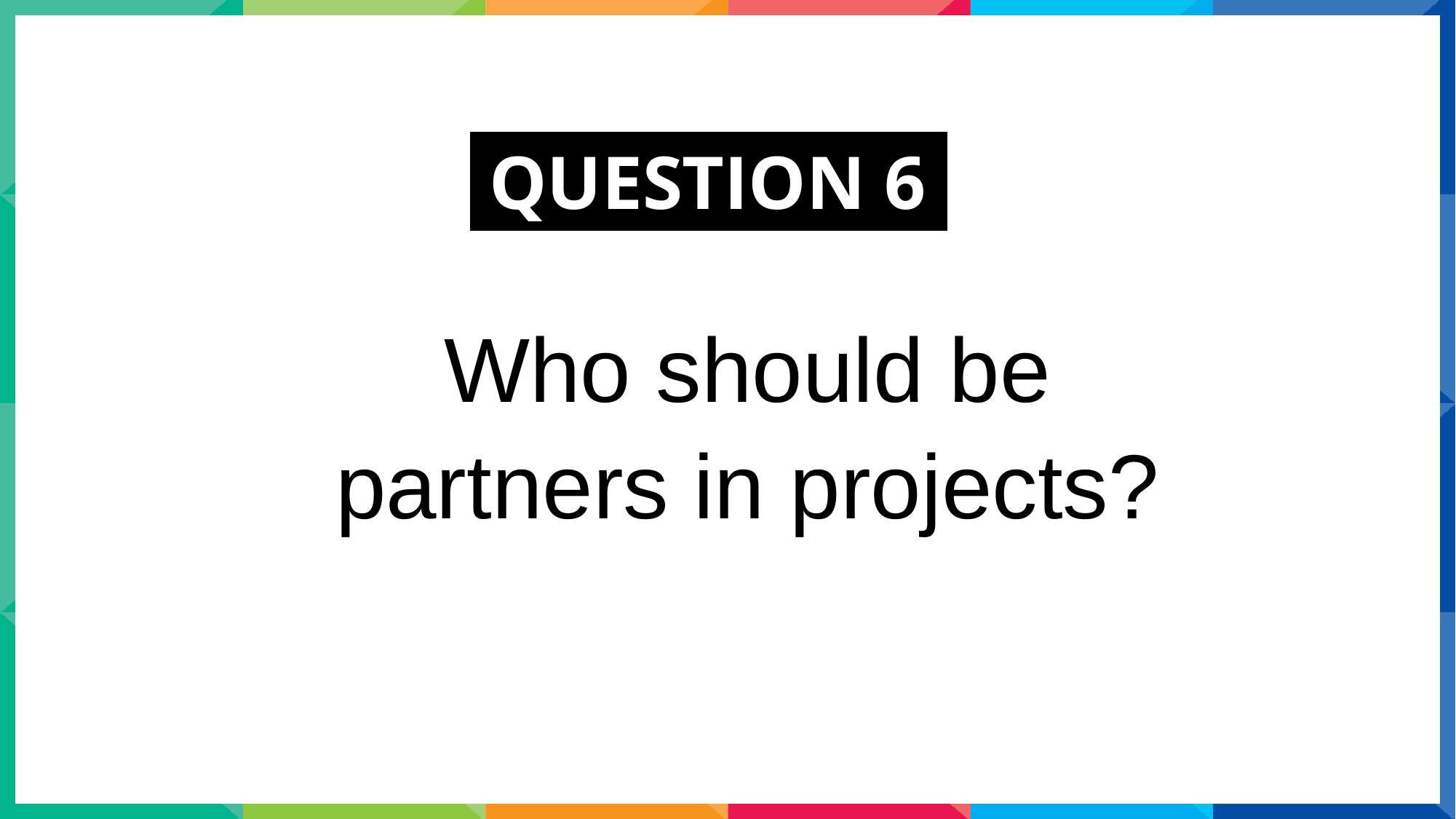

QUESTION 6.
Who should be partners in projects?